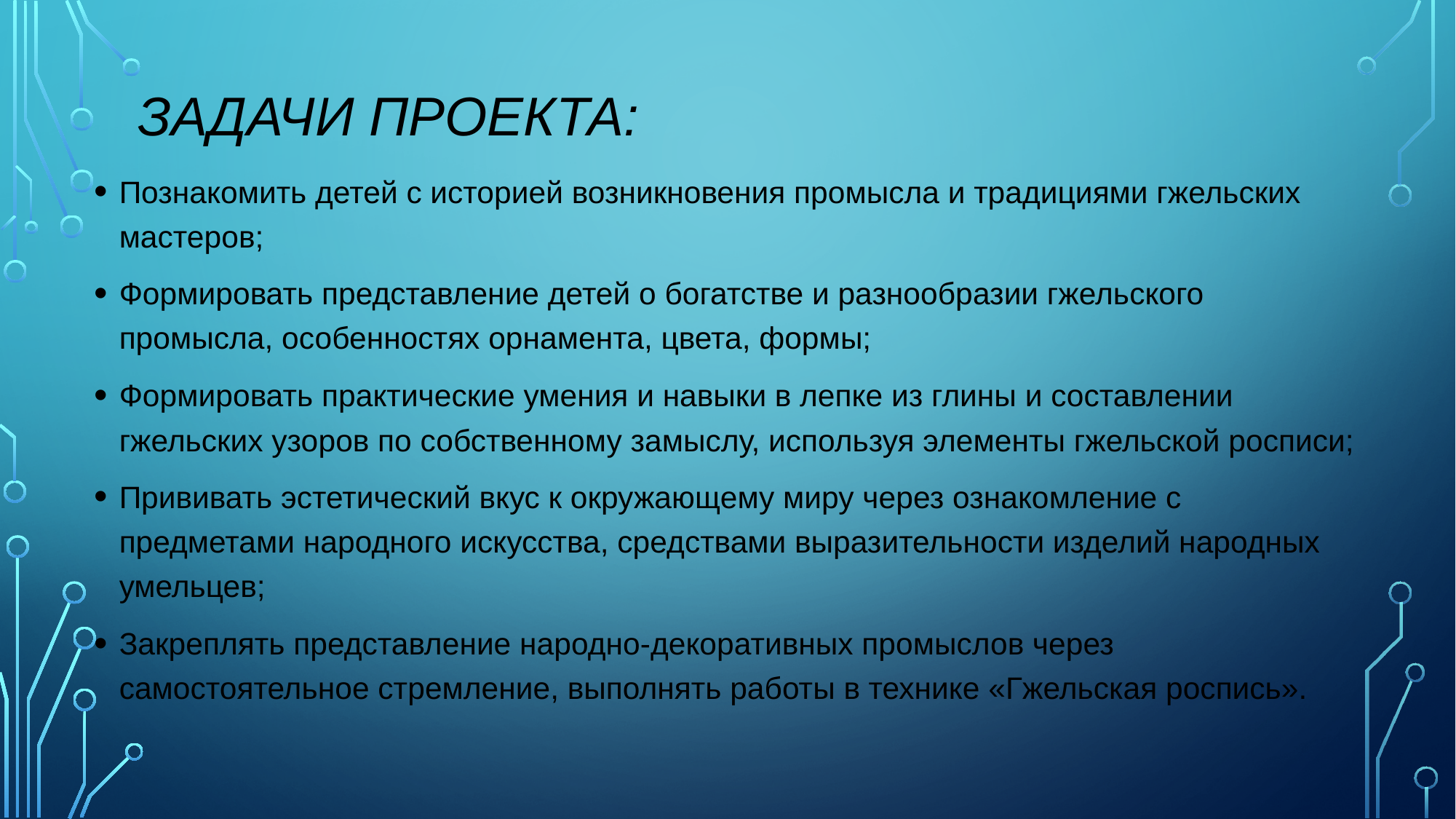

# Задачи проекта:
Познакомить детей с историей возникновения промысла и традициями гжельских мастеров;
Формировать представление детей о богатстве и разнообразии гжельского промысла, особенностях орнамента, цвета, формы;
Формировать практические умения и навыки в лепке из глины и составлении гжельских узоров по собственному замыслу, используя элементы гжельской росписи;
Прививать эстетический вкус к окружающему миру через ознакомление с предметами народного искусства, средствами выразительности изделий народных умельцев;
Закреплять представление народно-декоративных промыслов через самостоятельное стремление, выполнять работы в технике «Гжельская роспись».